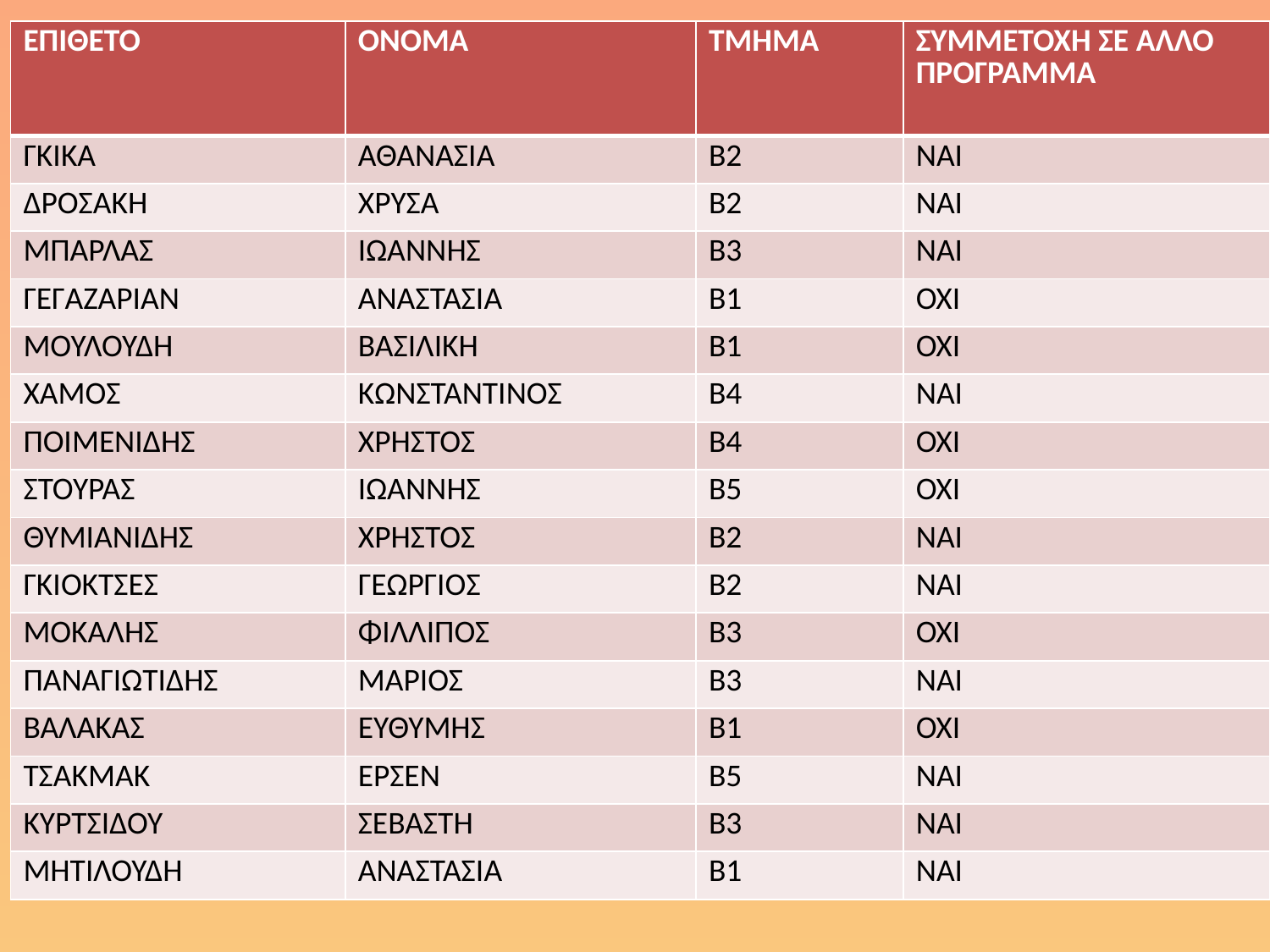

| ΕΠΙΘΕΤΟ | ΟΝΟΜΑ | ΤΜΗΜΑ | ΣΥΜΜΕΤΟΧΗ ΣΕ ΆΛΛΟ ΠΡΟΓΡΑΜΜΑ |
| --- | --- | --- | --- |
| ΓΚΙΚΑ | ΑΘΑΝΑΣΙΑ | Β2 | ΝΑΙ |
| ΔΡΟΣΑΚΗ | ΧΡΥΣΑ | Β2 | ΝΑΙ |
| ΜΠΑΡΛΑΣ | ΙΩΑΝΝΗΣ | Β3 | ΝΑΙ |
| ΓΕΓΑΖΑΡΙΑΝ | ΑΝΑΣΤΑΣΙΑ | Β1 | ΟΧΙ |
| ΜΟΥΛΟΥΔΗ | ΒΑΣΙΛΙΚΗ | Β1 | ΟΧΙ |
| ΧΑΜΟΣ | ΚΩΝΣΤΑΝΤΙΝΟΣ | Β4 | ΝΑΙ |
| ΠΟΙΜΕΝΙΔΗΣ | ΧΡΗΣΤΟΣ | Β4 | ΟΧΙ |
| ΣΤΟΥΡΑΣ | ΙΩΑΝΝΗΣ | Β5 | ΟΧΙ |
| ΘΥΜΙΑΝΙΔΗΣ | ΧΡΗΣΤΟΣ | Β2 | ΝΑΙ |
| ΓΚΙΟΚΤΣΕΣ | ΓΕΩΡΓΙΟΣ | Β2 | ΝΑΙ |
| ΜΟΚΑΛΗΣ | ΦΙΛΛΙΠΟΣ | Β3 | ΟΧΙ |
| ΠΑΝΑΓΙΩΤΙΔΗΣ | ΜΑΡΙΟΣ | Β3 | ΝΑΙ |
| ΒΑΛΑΚΑΣ | ΕΥΘΥΜΗΣ | Β1 | ΟΧΙ |
| ΤΣΑΚΜΑΚ | ΕΡΣΕΝ | Β5 | ΝΑΙ |
| ΚΥΡΤΣΙΔΟΥ | ΣΕΒΑΣΤΗ | Β3 | ΝΑΙ |
| ΜΗΤΙΛΟΥΔΗ | ΑΝΑΣΤΑΣΙΑ | Β1 | ΝΑΙ |
#